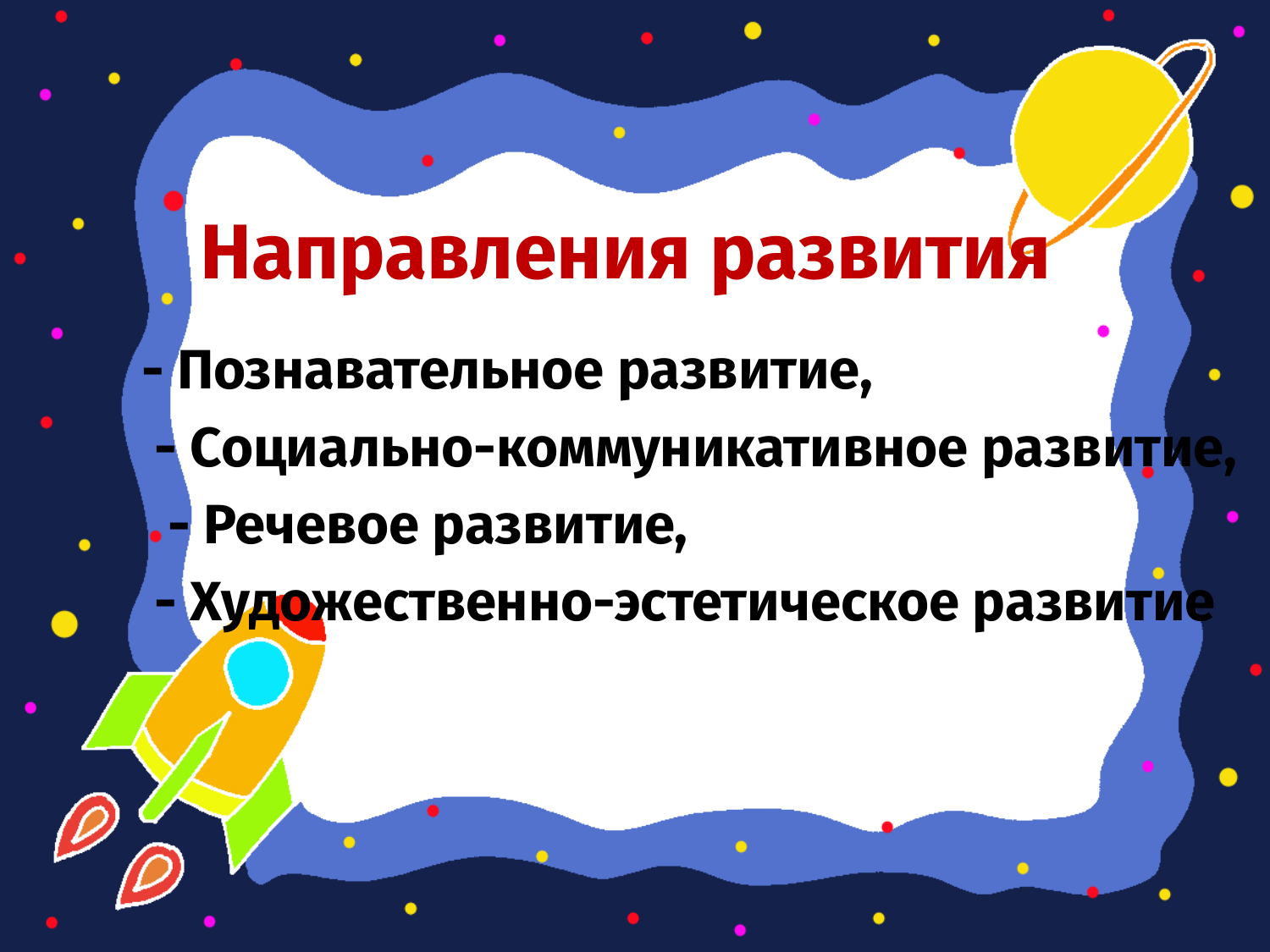

# Направления развития
- Познавательное развитие,
 - Социально-коммуникативное развитие,
  - Речевое развитие,
 - Художественно-эстетическое развитие